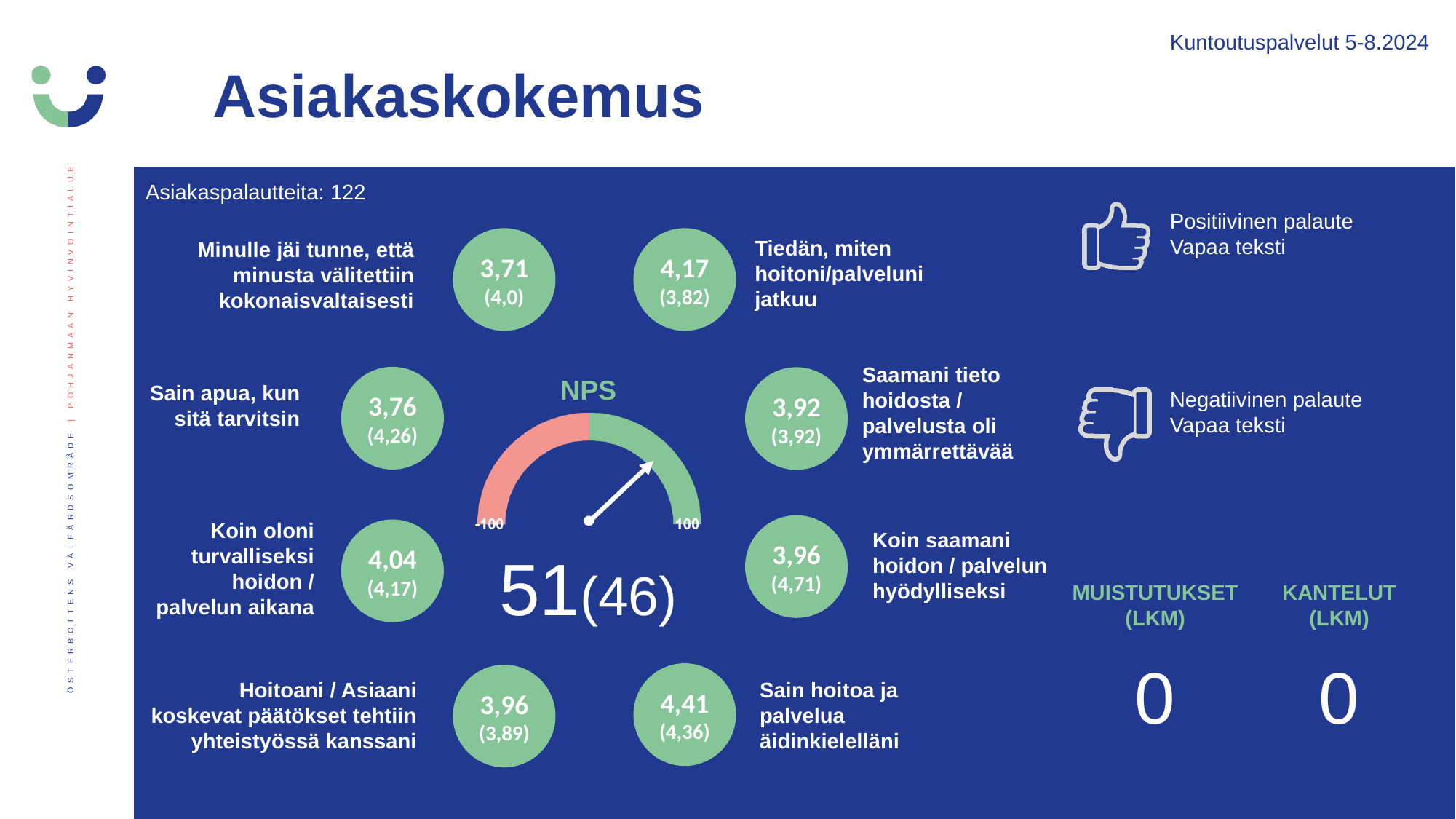

Kuntoutuspalvelut 5-8.2024
Asiakaskokemus
Asiakaspalautteita: 122
Positiivinen palaute
Vapaa teksti

Negatiivinen palaute
Vapaa teksti
3,71 (4,0)
4,17(3,82)
Tiedän, miten hoitoni/palveluni jatkuu
Minulle jäi tunne, että minusta välitettiin kokonaisvaltaisesti
Saamani tieto hoidosta / palvelusta oli ymmärrettävää
3,76 (4,26)
3,92(3,92)
Sain apua, kun sitä tarvitsin
Koin oloni turvalliseksi hoidon / palvelun aikana
3,96(4,71)
4,04 (4,17)
Koin saamani hoidon / palvelun hyödylliseksi
51(46)
MUISTUTUKSET (LKM)
KANTELUT (LKM)
0
0
4,41 (4,36)
3,96 (3,89)
Hoitoani / Asiaani koskevat päätökset tehtiin yhteistyössä kanssani
Sain hoitoa ja palvelua äidinkielelläni